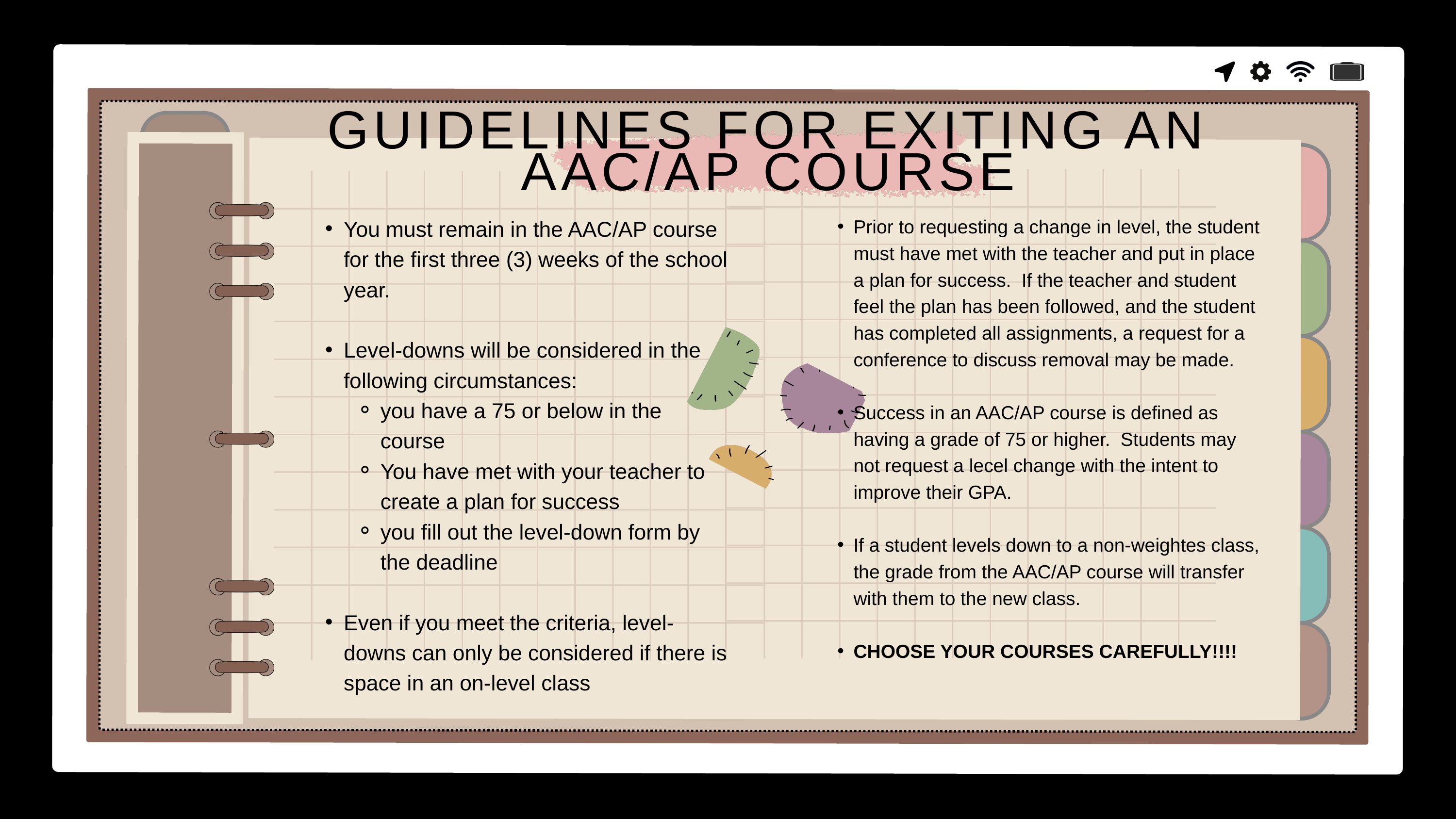

GUIDELINES FOR EXITING AN AAC/AP COURSE

You must remain in the AAC/AP course for the first three (3) weeks of the school year.

Level-downs will be considered in the following circumstances:
you have a 75 or below in the course
You have met with your teacher to create a plan for success
you fill out the level-down form by the deadline

Even if you meet the criteria, level-downs can only be considered if there is space in an on-level class
Prior to requesting a change in level, the student must have met with the teacher and put in place a plan for success.  If the teacher and student feel the plan has been followed, and the student has completed all assignments, a request for a conference to discuss removal may be made.

Success in an AAC/AP course is defined as having a grade of 75 or higher.  Students may not request a lecel change with the intent to improve their GPA.

If a student levels down to a non-weightes class, the grade from the AAC/AP course will transfer with them to the new class.

CHOOSE YOUR COURSES CAREFULLY!!!!